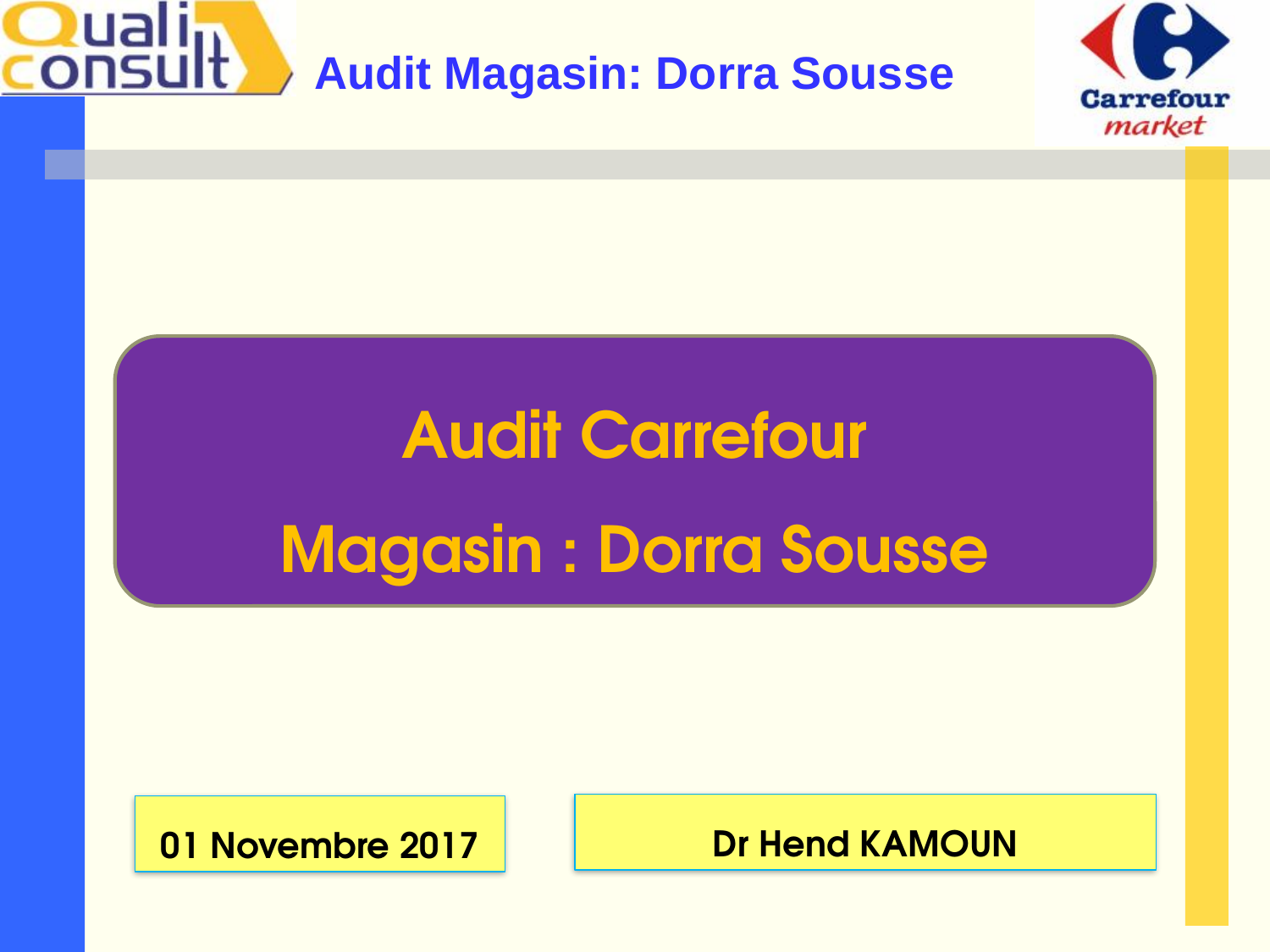

Audit Carrefour
Magasin : Dorra Sousse
Dr Hend KAMOUN
01 Novembre 2017